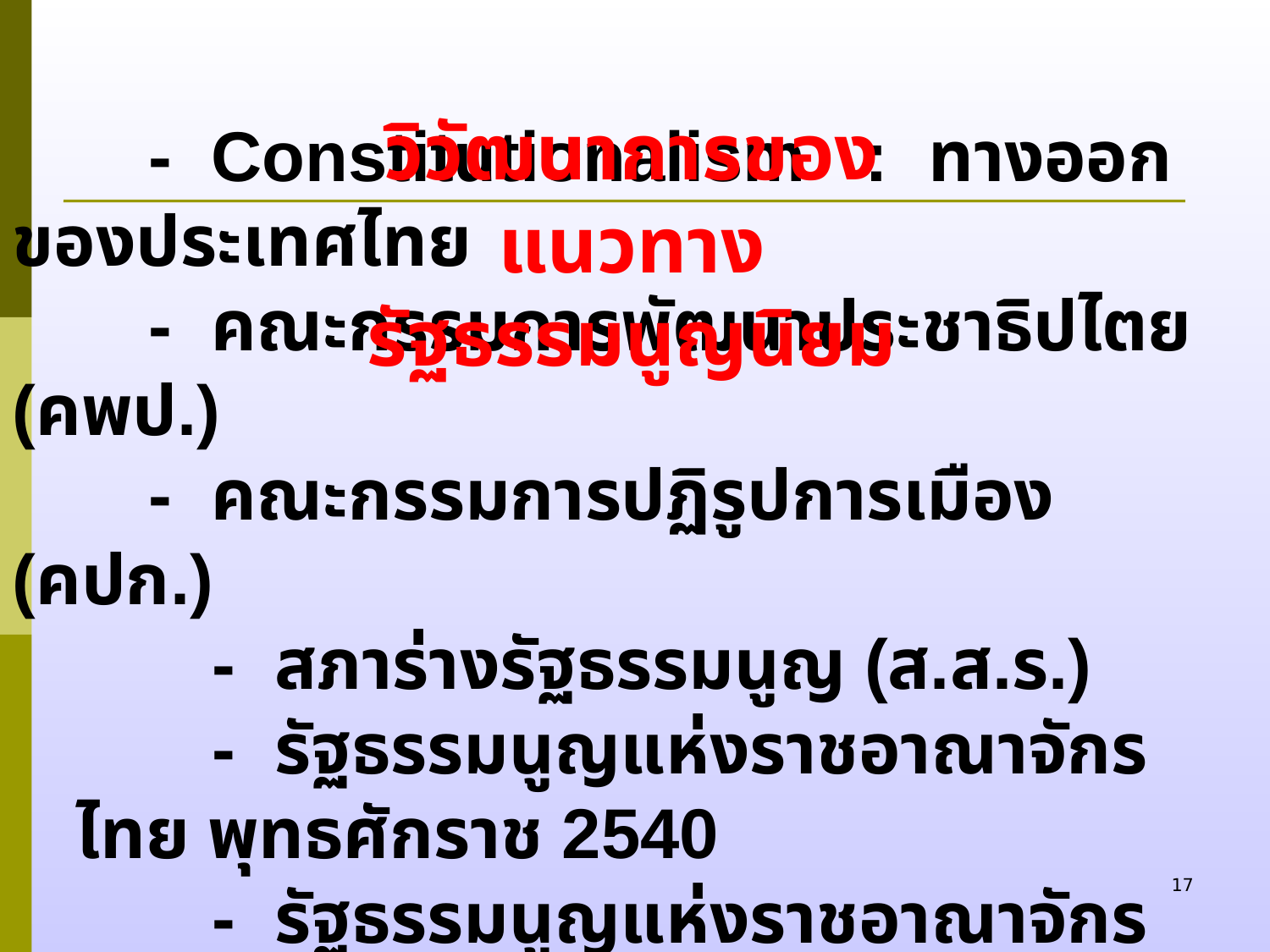

วิวัฒนาการของ
แนวทางรัฐธรรมนูญนิยม
	-  Constitutionalism   :  ทางออกของประเทศไทย
	-  คณะกรรมการพัฒนาประชาธิปไตย (คพป.)
	-  คณะกรรมการปฏิรูปการเมือง (คปก.)
	-  สภาร่างรัฐธรรมนูญ (ส.ส.ร.)
	-  รัฐธรรมนูญแห่งราชอาณาจักรไทย พุทธศักราช 2540
	-  รัฐธรรมนูญแห่งราชอาณาจักรไทย พุทธศักราช 2550

17